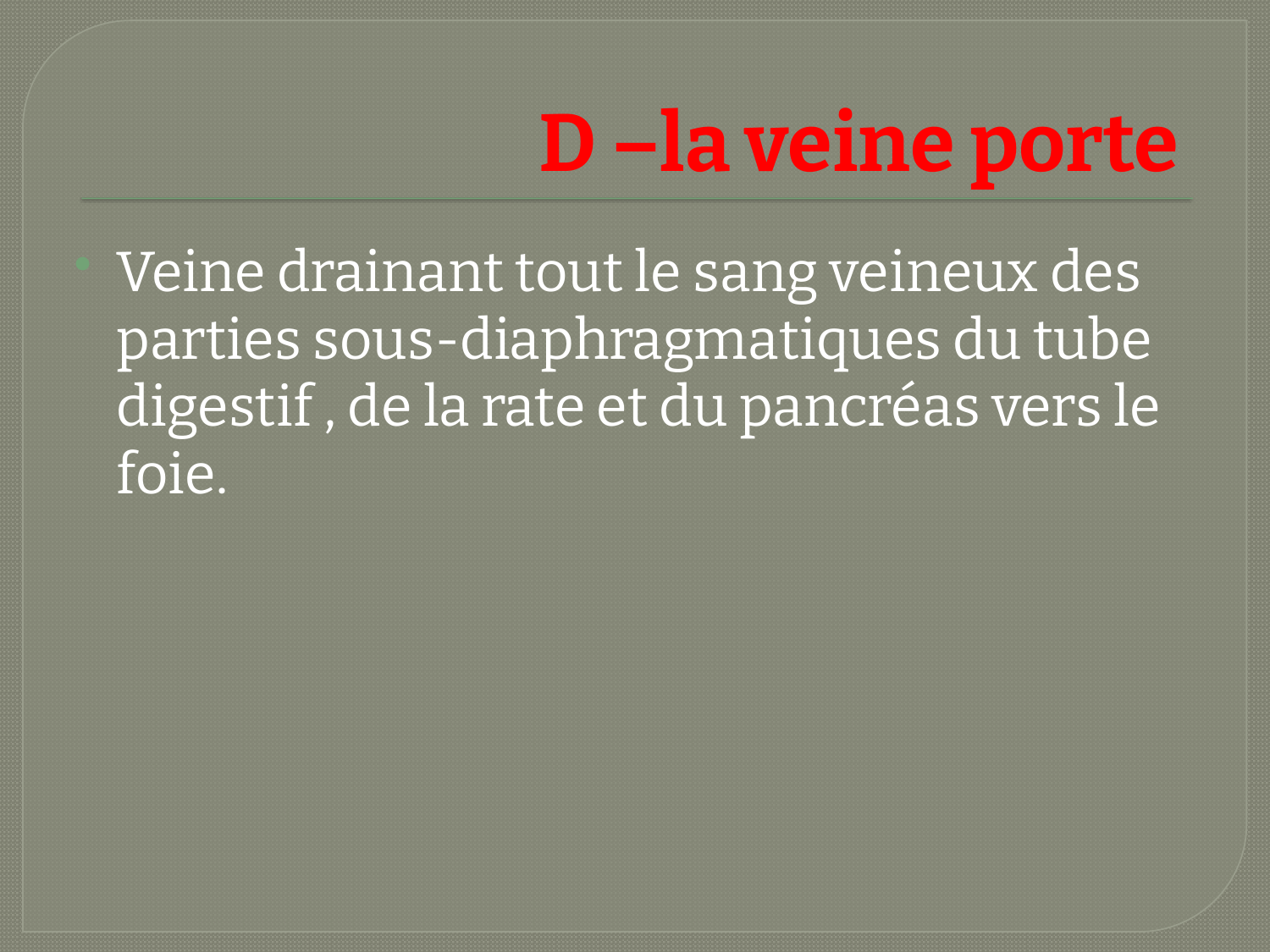

# D –la veine porte
Veine drainant tout le sang veineux des parties sous-diaphragmatiques du tube digestif , de la rate et du pancréas vers le foie.